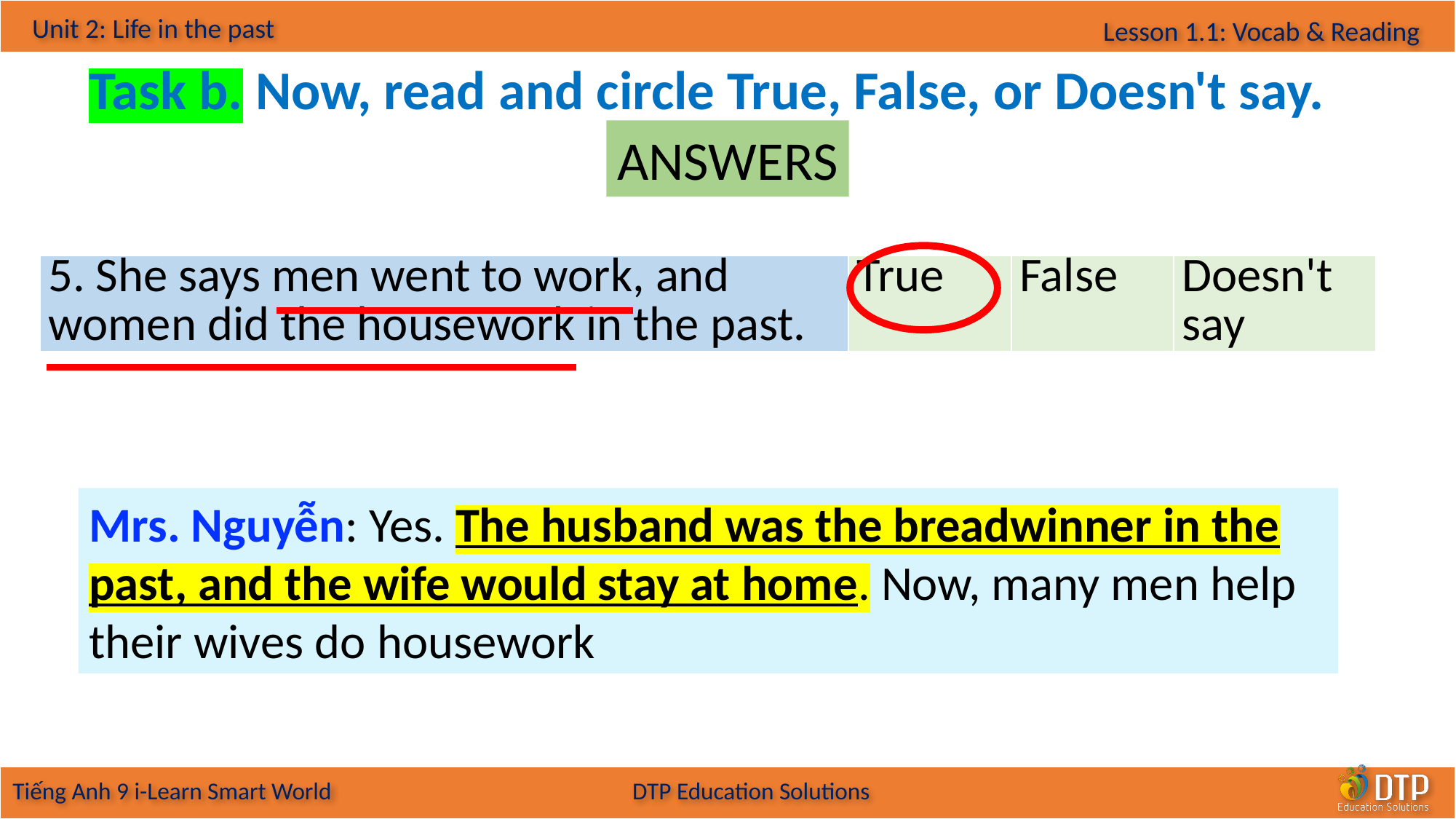

Task b. Now, read and circle True, False, or Doesn't say.
ANSWERS

| 5. She says men went to work, and women did the housework in the past. | True | False | Doesn't say |
| --- | --- | --- | --- |

Mrs. Nguyễn: Yes. The husband was the breadwinner in the past, and the wife would stay at home. Now, many men help their wives do housework